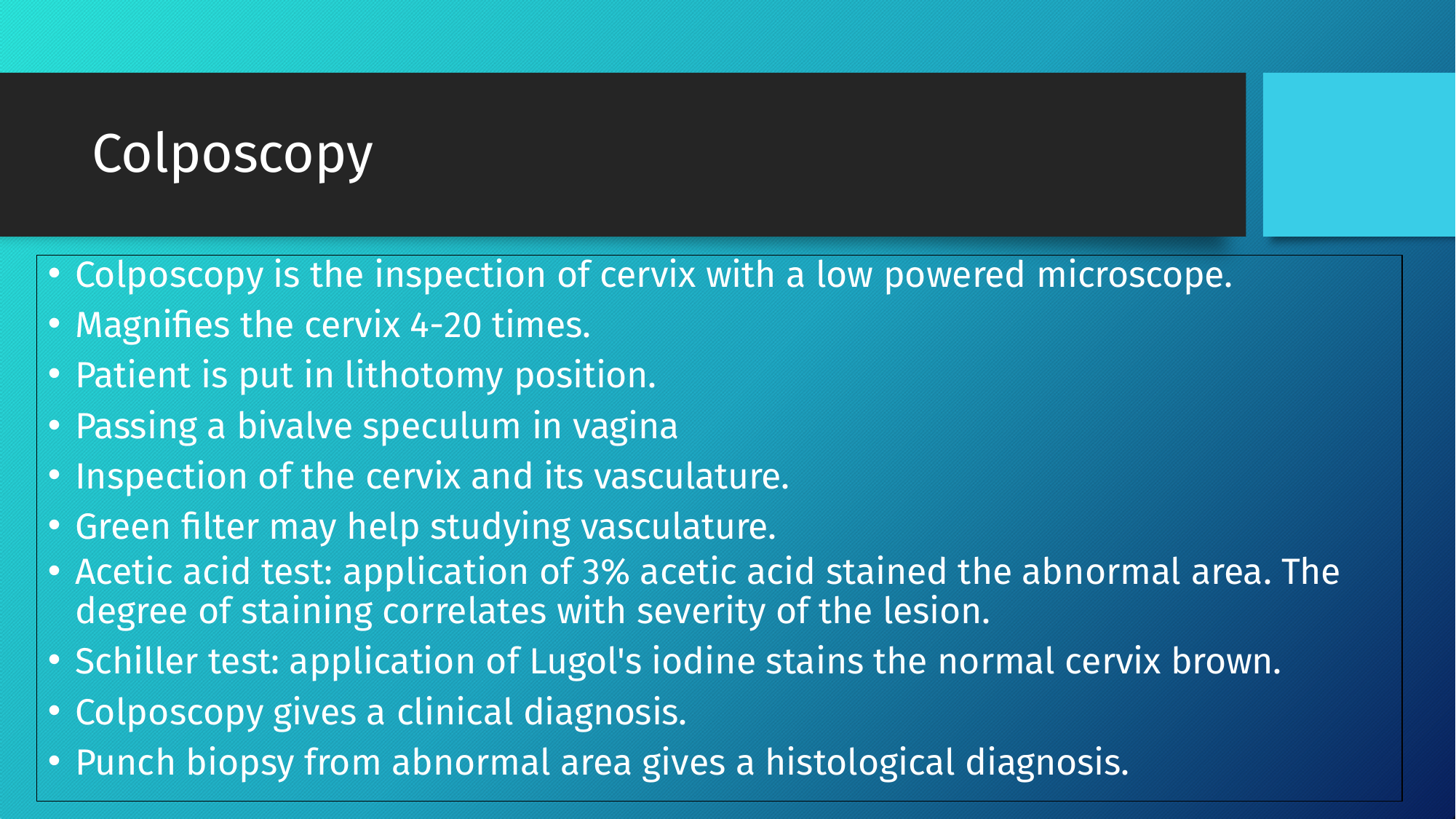

# Colposcopy
Colposcopy is the inspection of cervix with a low powered microscope.
Magnifies the cervix 4-20 times.
Patient is put in lithotomy position.
Passing a bivalve speculum in vagina
Inspection of the cervix and its vasculature.
Green filter may help studying vasculature.
Acetic acid test: application of 3% acetic acid stained the abnormal area. The
degree of staining correlates with severity of the lesion.
Schiller test: application of Lugol's iodine stains the normal cervix brown.
Colposcopy gives a clinical diagnosis.
Punch biopsy from abnormal area gives a histological diagnosis.